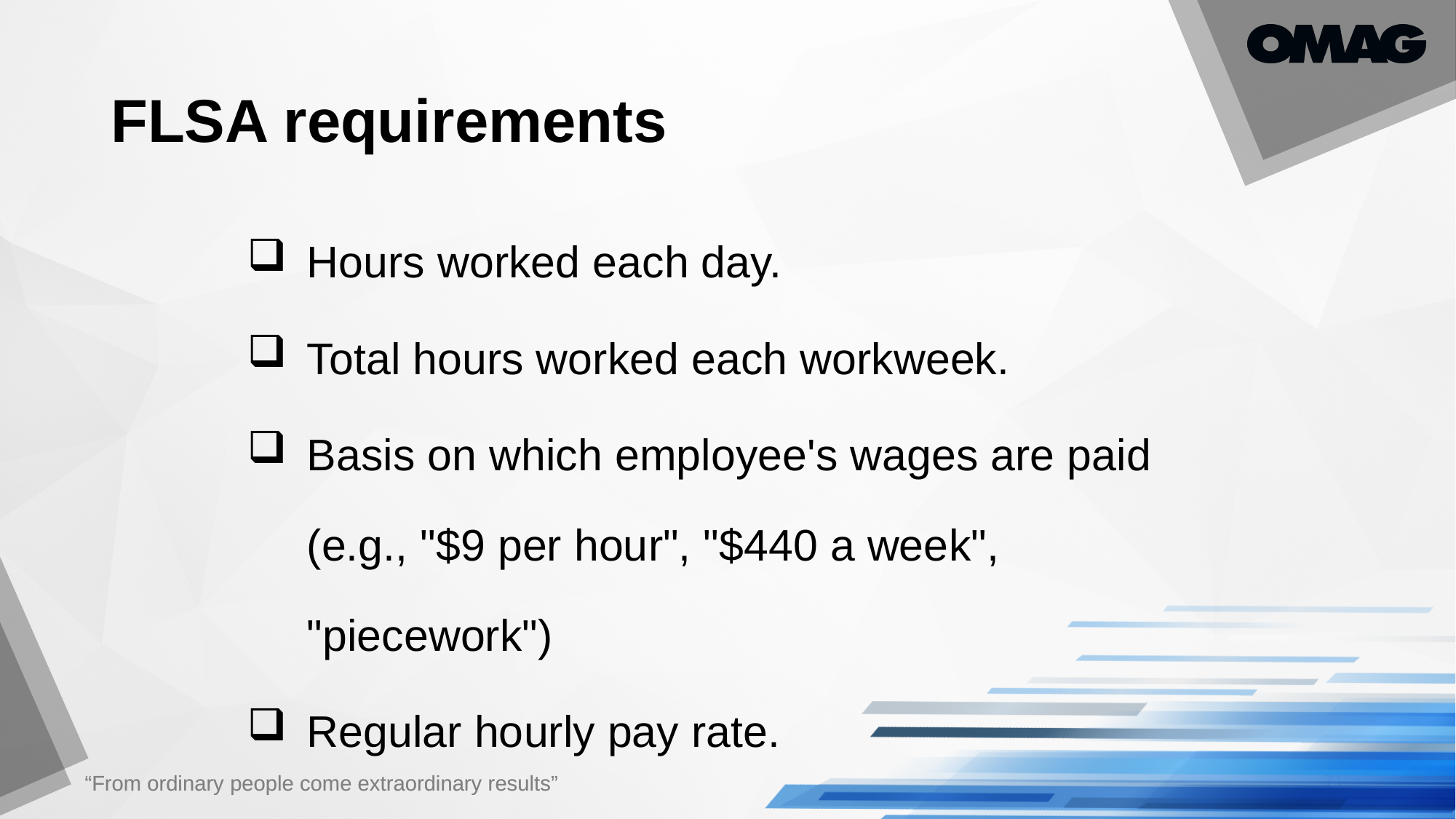

# FLSA requirements
Hours worked each day.
Total hours worked each workweek.
Basis on which employee's wages are paid (e.g., "$9 per hour", "$440 a week", "piecework")
Regular hourly pay rate.